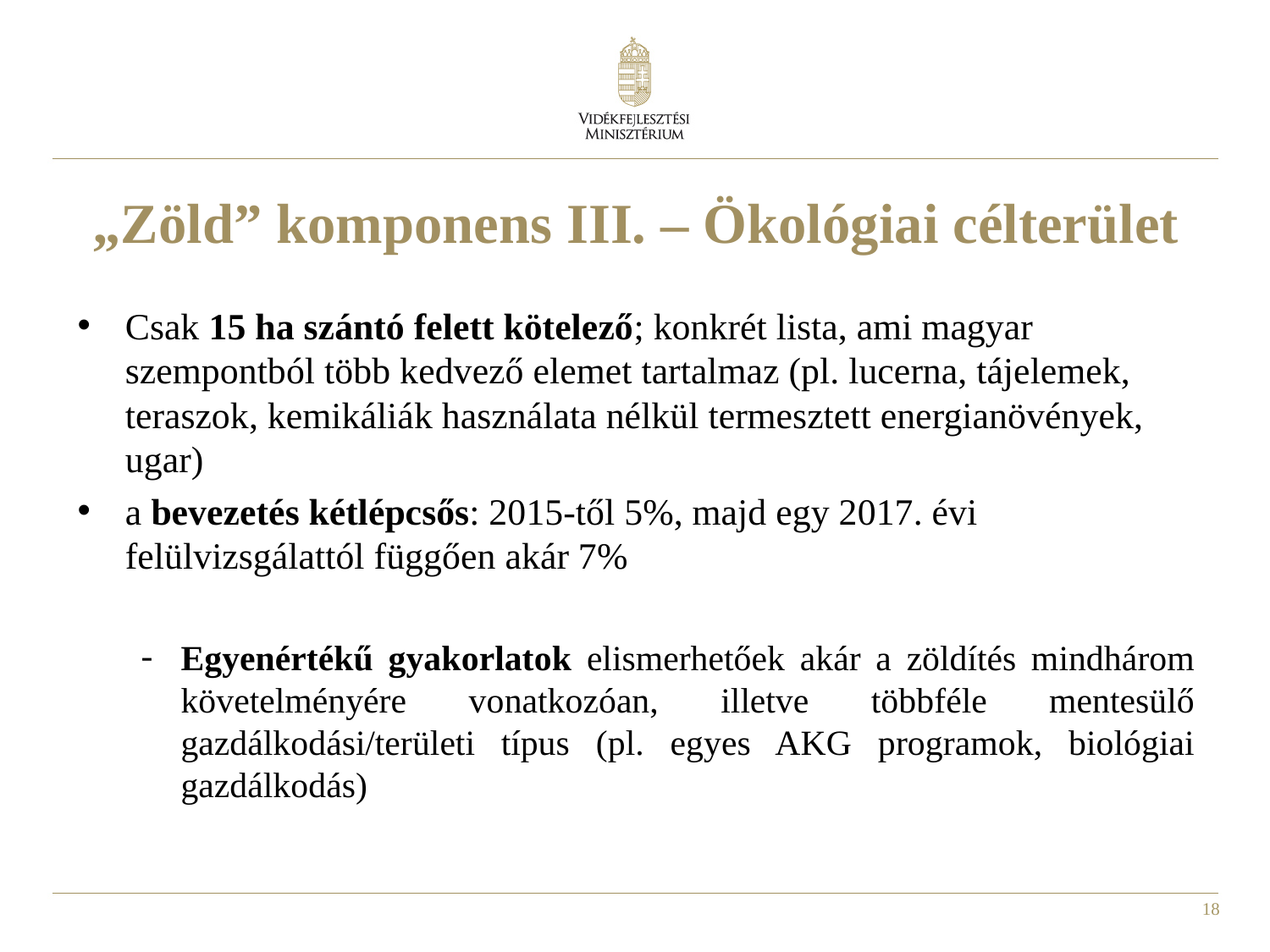

# „Zöld” komponens III. – Ökológiai célterület
Csak 15 ha szántó felett kötelező; konkrét lista, ami magyar szempontból több kedvező elemet tartalmaz (pl. lucerna, tájelemek, teraszok, kemikáliák használata nélkül termesztett energianövények, ugar)
a bevezetés kétlépcsős: 2015-től 5%, majd egy 2017. évi felülvizsgálattól függően akár 7%

Egyenértékű gyakorlatok elismerhetőek akár a zöldítés mindhárom követelményére vonatkozóan, illetve többféle mentesülő gazdálkodási/területi típus (pl. egyes AKG programok, biológiai gazdálkodás)